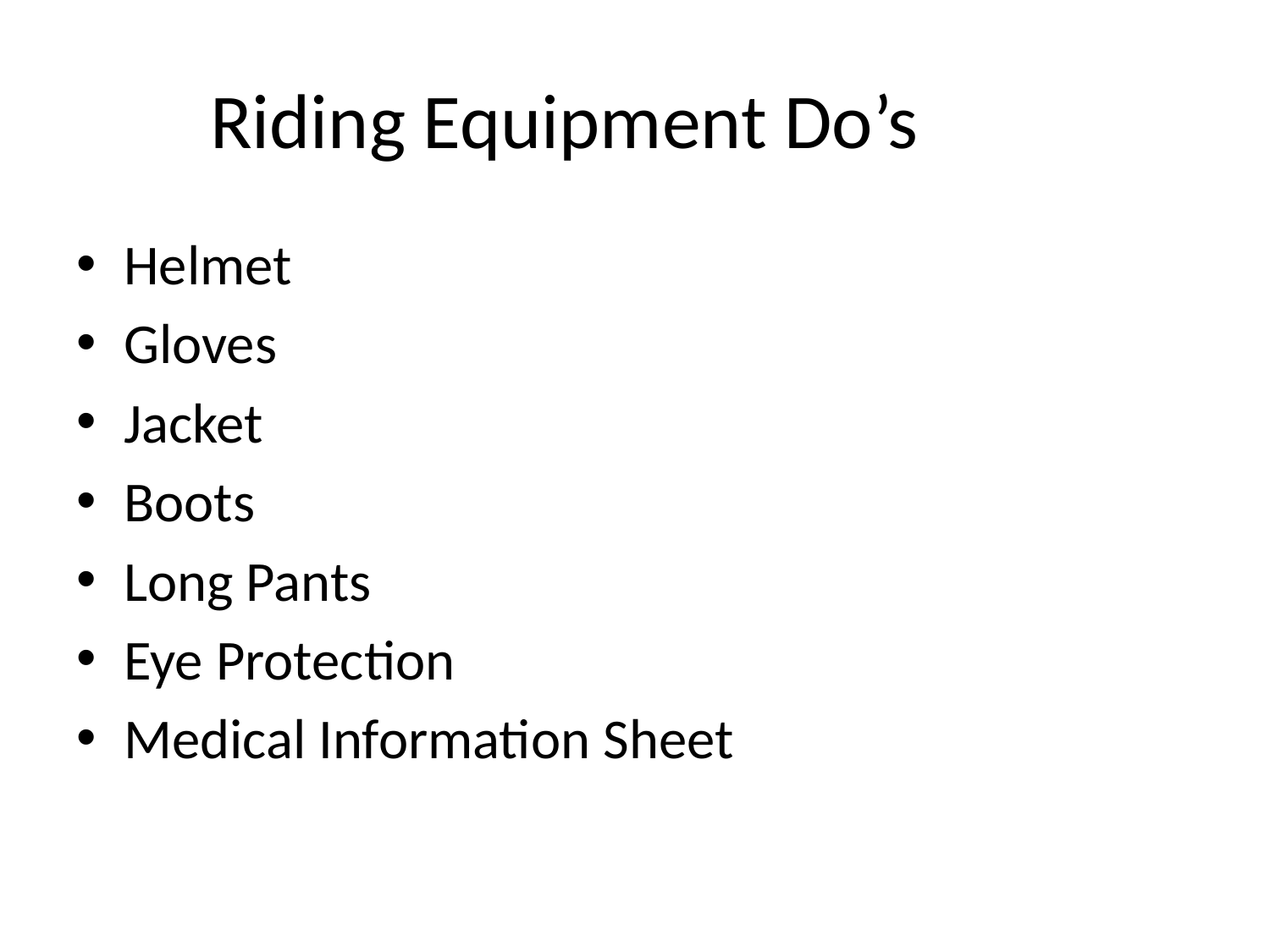

# Riding Equipment Do’s
Helmet
Gloves
Jacket
Boots
Long Pants
Eye Protection
Medical Information Sheet